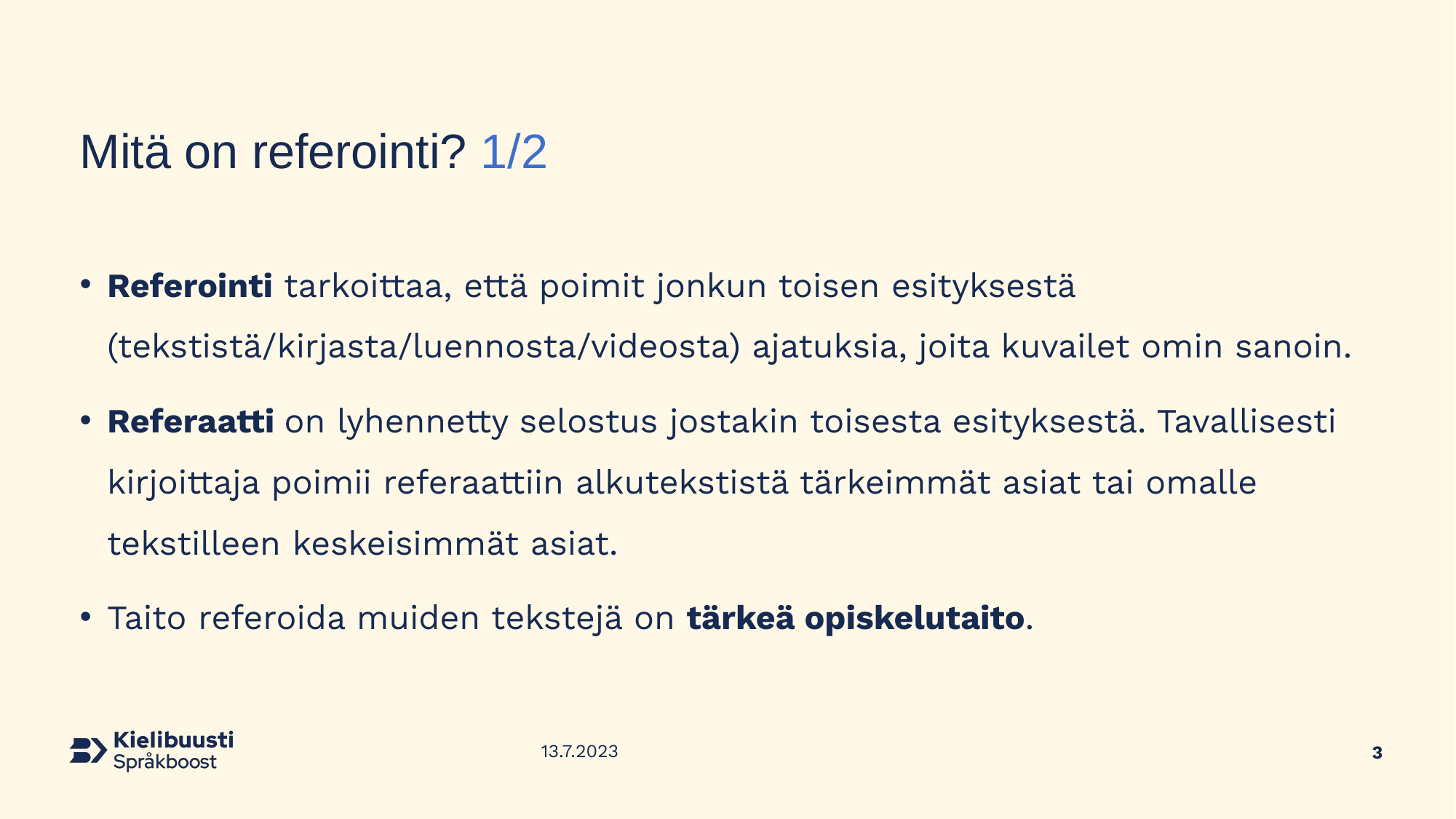

# Mitä on referointi? 1/2
Referointi tarkoittaa, että poimit jonkun toisen esityksestä (tekstistä/kirjasta/luennosta/videosta) ajatuksia, joita kuvailet omin sanoin.
Referaatti on lyhennetty selostus jostakin toisesta esityksestä. Tavallisesti kirjoittaja poimii referaattiin alkutekstistä tärkeimmät asiat tai omalle tekstilleen keskeisimmät asiat.
Taito referoida muiden tekstejä on tärkeä opiskelutaito.
3
13.7.2023